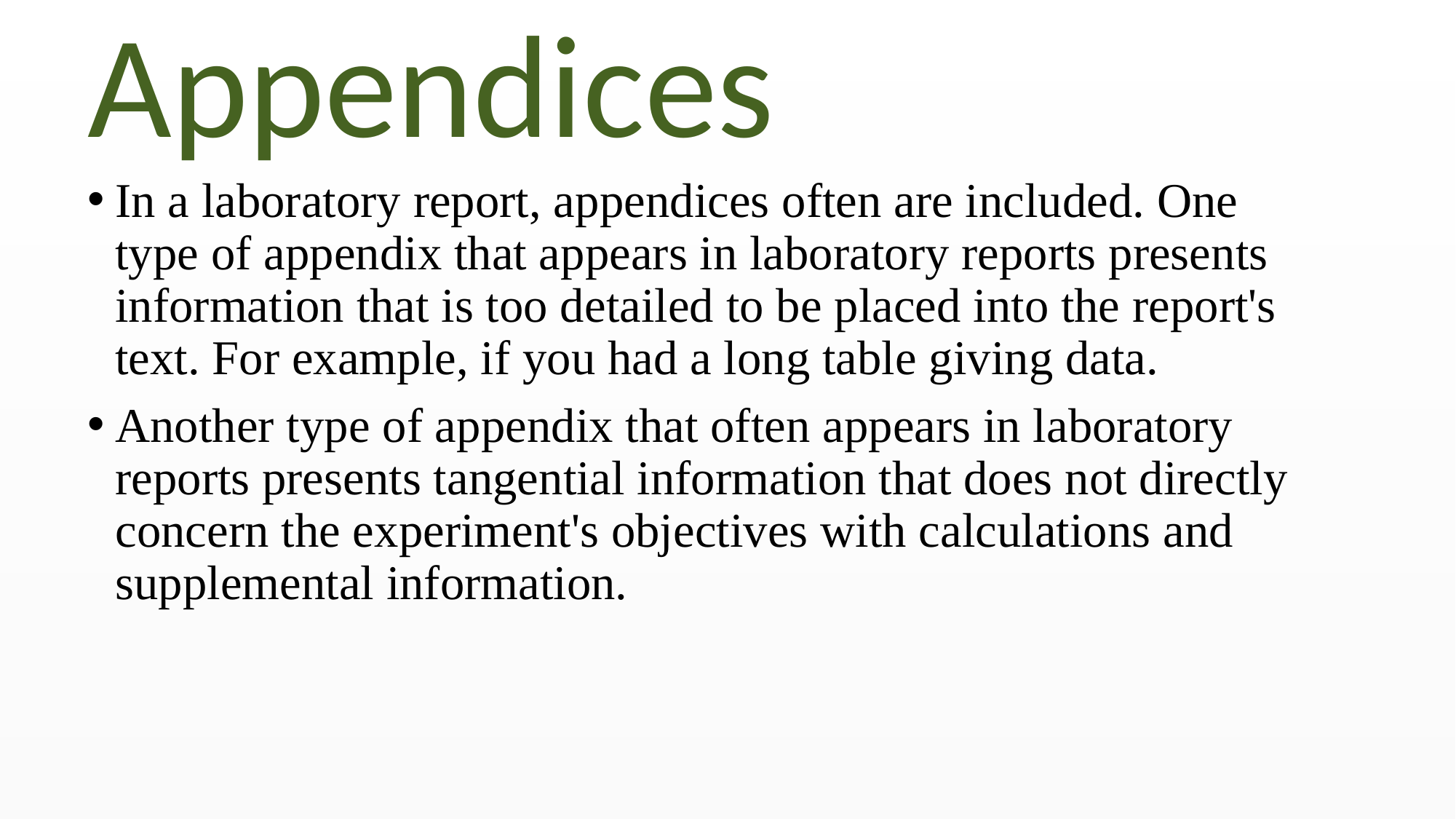

# Appendices
In a laboratory report, appendices often are included. One type of appendix that appears in laboratory reports presents information that is too detailed to be placed into the report's text. For example, if you had a long table giving data.
Another type of appendix that often appears in laboratory reports presents tangential information that does not directly concern the experiment's objectives with calculations and supplemental information.